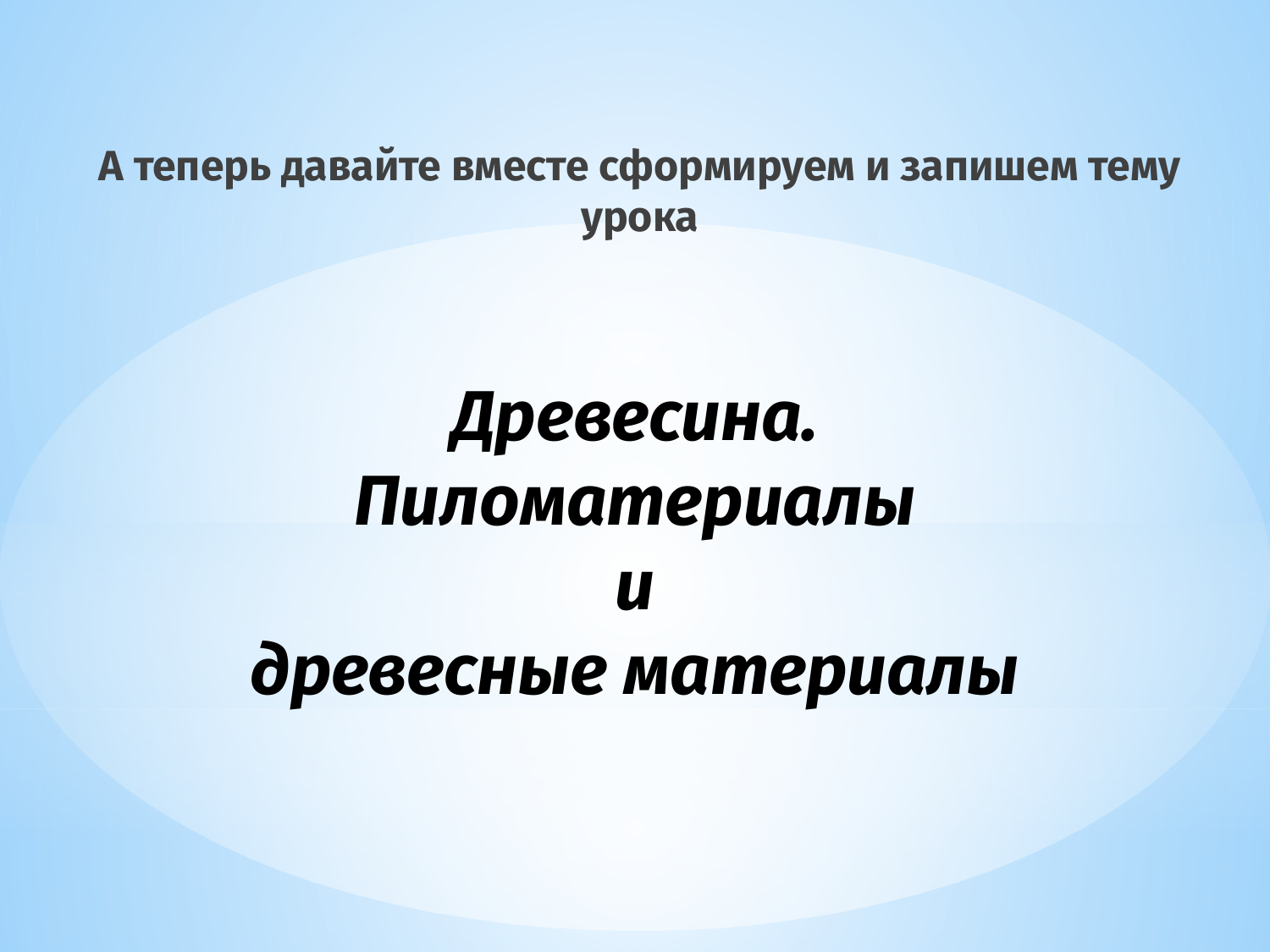

А теперь давайте вместе сформируем и запишем тему урока
# Древесина. Пиломатериалы и древесные материалы